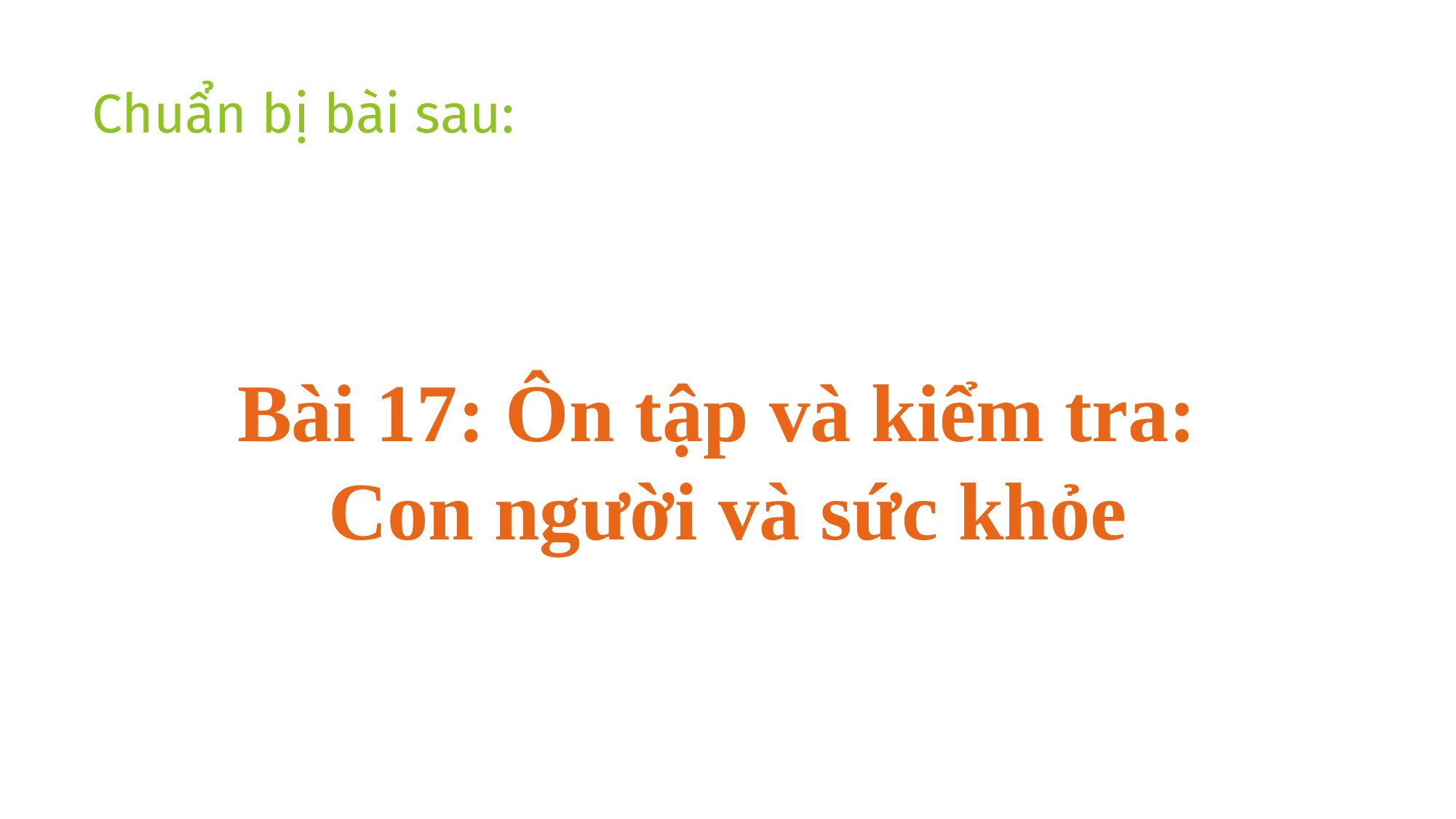

# Chuẩn bị bài sau:

Bài 17: Ôn tập và kiểm tra:
Con người và sức khỏe